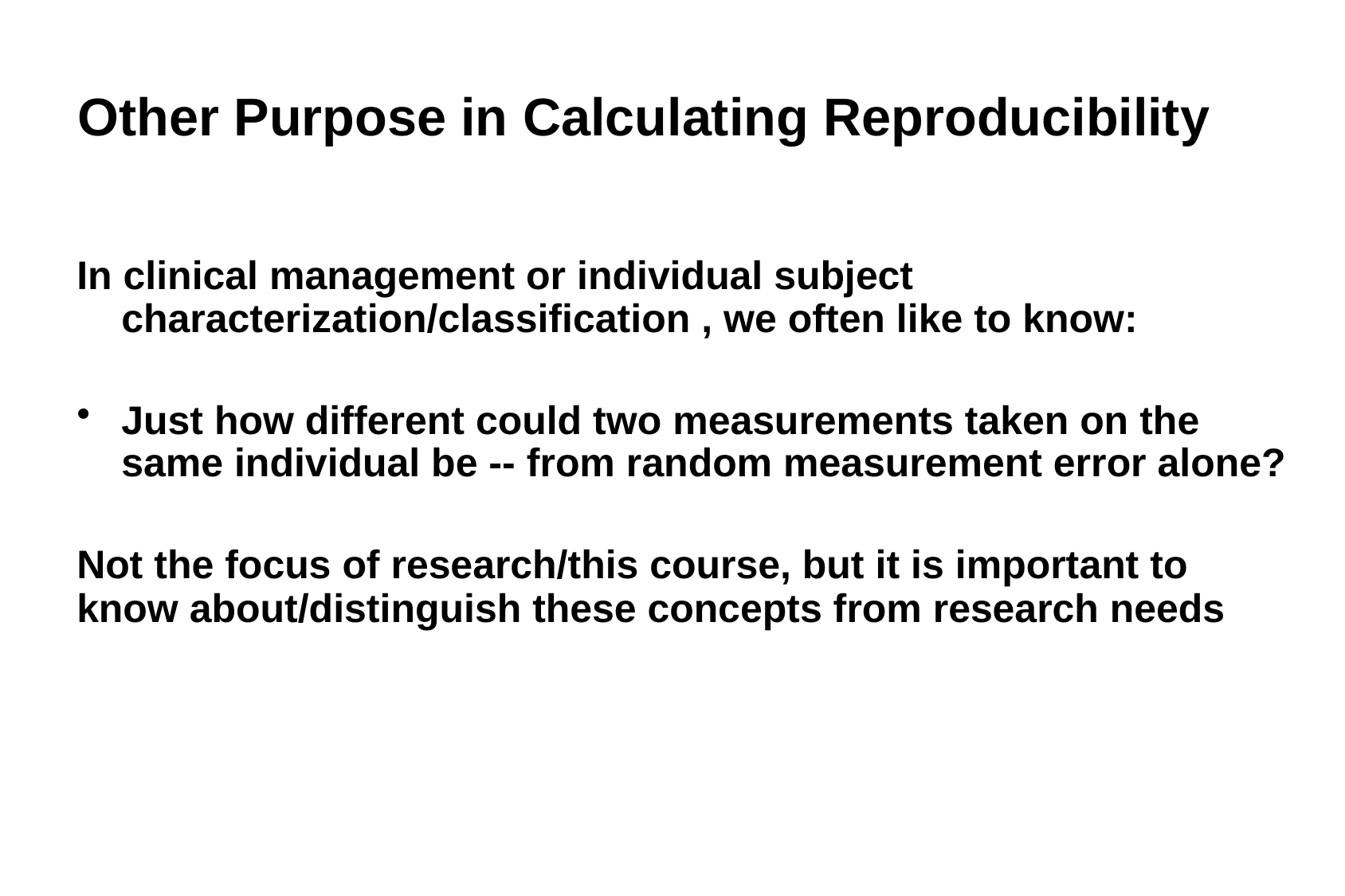

# Other Purpose in Calculating Reproducibility
In clinical management or individual subject characterization/classification , we often like to know:

Just how different could two measurements taken on the same individual be -- from random measurement error alone?

Not the focus of research/this course, but it is important to know about/distinguish these concepts from research needs